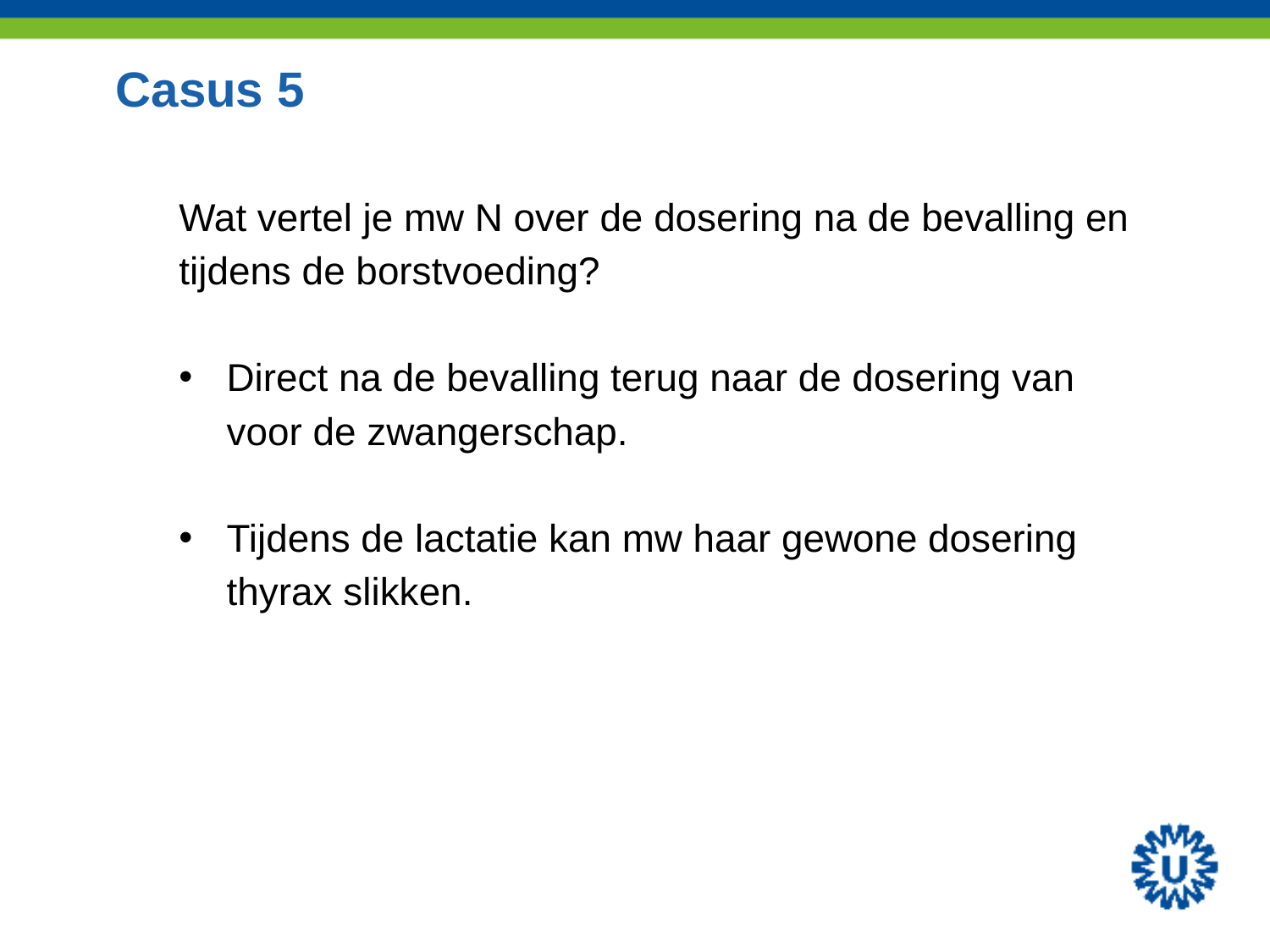

# Casus 5
Wat vertel je mw N over de dosering na de bevalling en tijdens de borstvoeding?

Direct na de bevalling terug naar de dosering van voor de zwangerschap.

Tijdens de lactatie kan mw haar gewone dosering thyrax slikken.